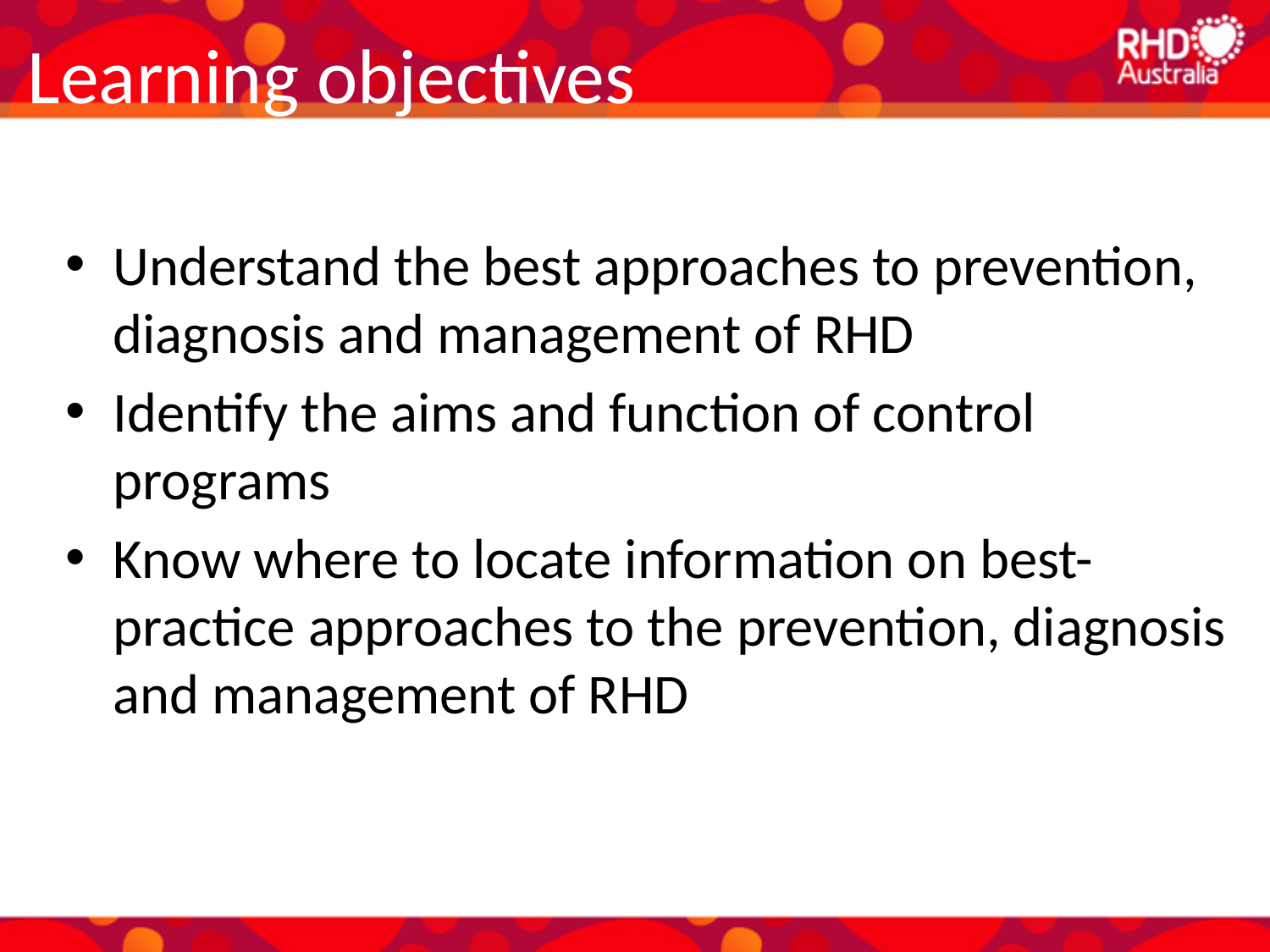

# Learning objectives
Understand the best approaches to prevention, diagnosis and management of RHD
Identify the aims and function of control programs
Know where to locate information on best-practice approaches to the prevention, diagnosis and management of RHD